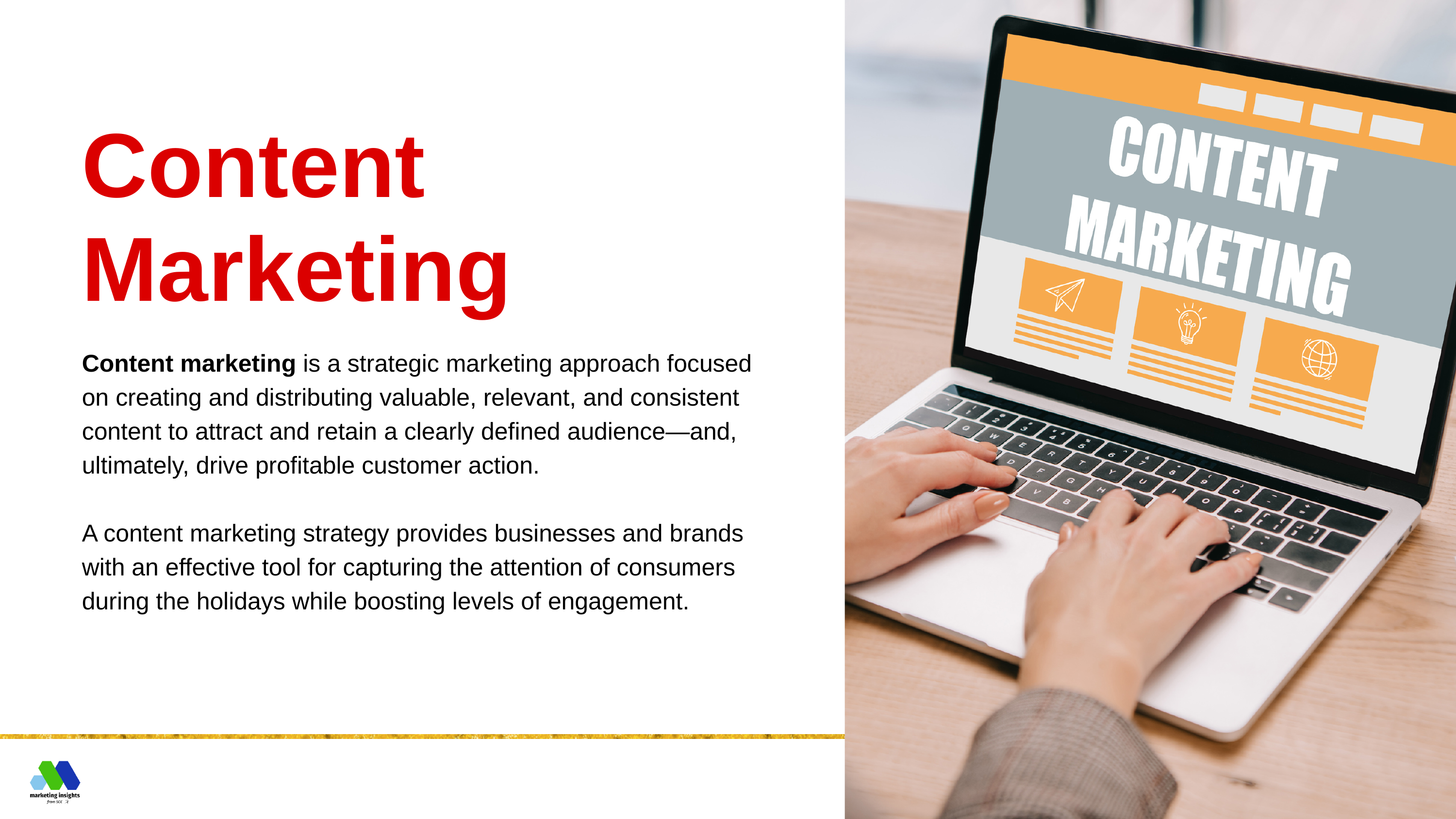

Content
Marketing
Content marketing is a strategic marketing approach focused on creating and distributing valuable, relevant, and consistent content to attract and retain a clearly defined audience—and, ultimately, drive profitable customer action.

A content marketing strategy provides businesses and brands with an effective tool for capturing the attention of consumers during the holidays while boosting levels of engagement.